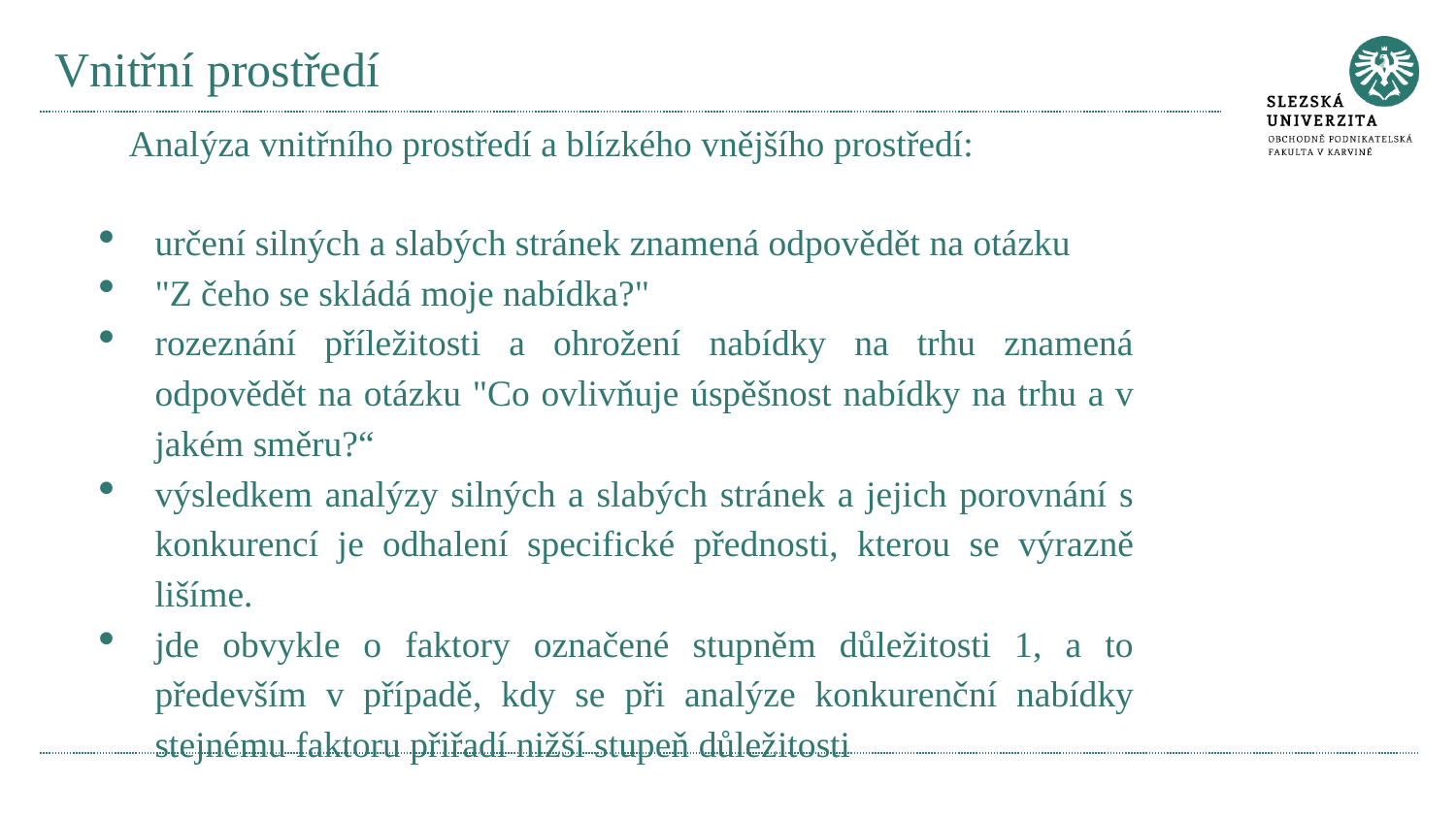

# Vnitřní prostředí
Analýza vnitřního prostředí a blízkého vnějšího prostředí:
určení silných a slabých stránek znamená odpovědět na otázku
"Z čeho se skládá moje nabídka?"
rozeznání příležitosti a ohrožení nabídky na trhu znamená odpovědět na otázku "Co ovlivňuje úspěšnost nabídky na trhu a v jakém směru?“
výsledkem analýzy silných a slabých stránek a jejich porovnání s konkurencí je odhalení specifické přednosti, kterou se výrazně lišíme.
jde obvykle o faktory označené stupněm důležitosti 1, a to především v případě, kdy se při analýze konkurenční nabídky stejnému faktoru přiřadí nižší stupeň důležitosti